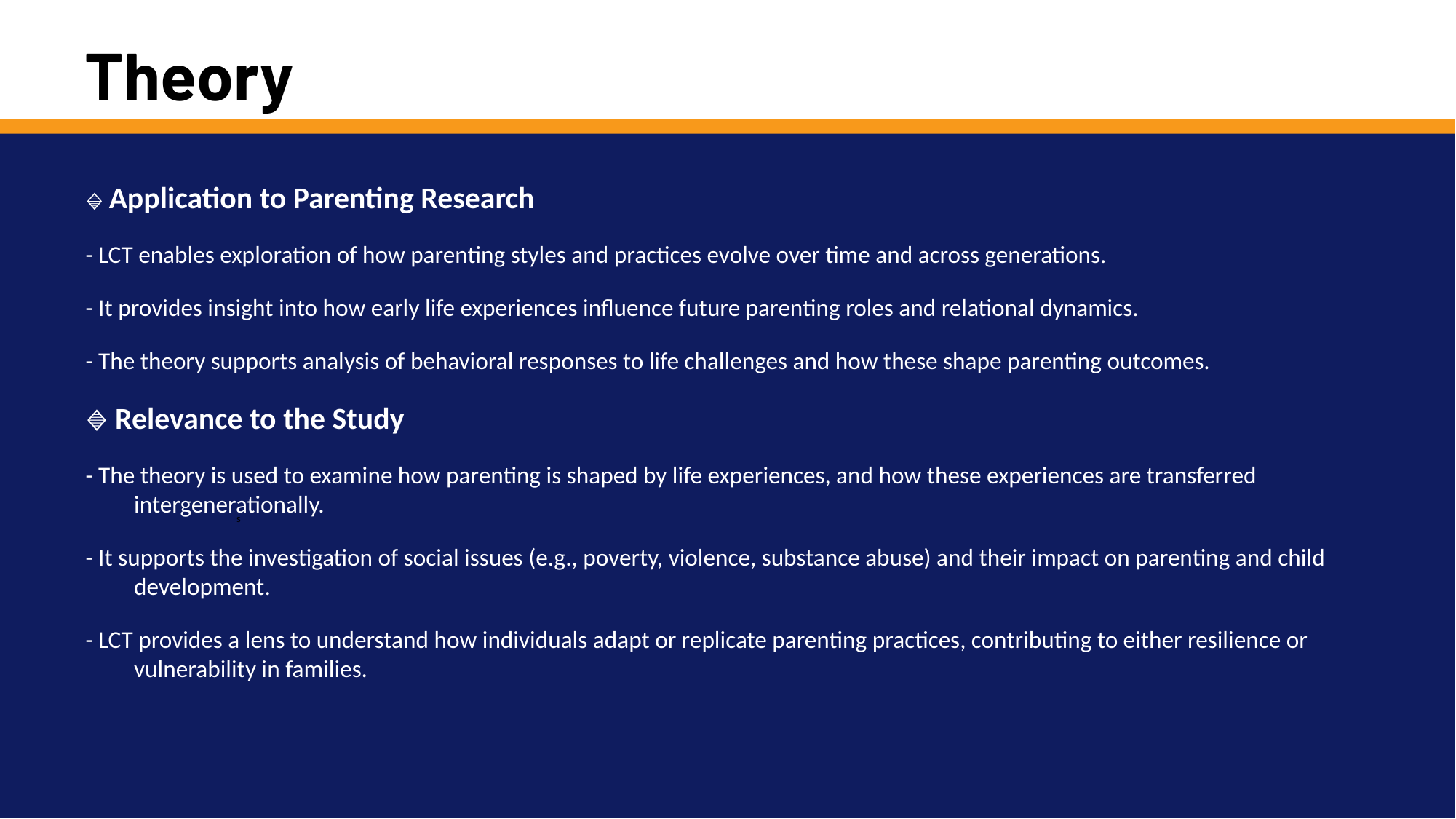

# Theory

Department of
Social Work
🔹 Application to Parenting Research
- LCT enables exploration of how parenting styles and practices evolve over time and across generations.
- It provides insight into how early life experiences influence future parenting roles and relational dynamics.
- The theory supports analysis of behavioral responses to life challenges and how these shape parenting outcomes.
🔹 Relevance to the Study
- The theory is used to examine how parenting is shaped by life experiences, and how these experiences are transferred intergenerationally.
- It supports the investigation of social issues (e.g., poverty, violence, substance abuse) and their impact on parenting and child development.
- LCT provides a lens to understand how individuals adapt or replicate parenting practices, contributing to either resilience or vulnerability in families.
s